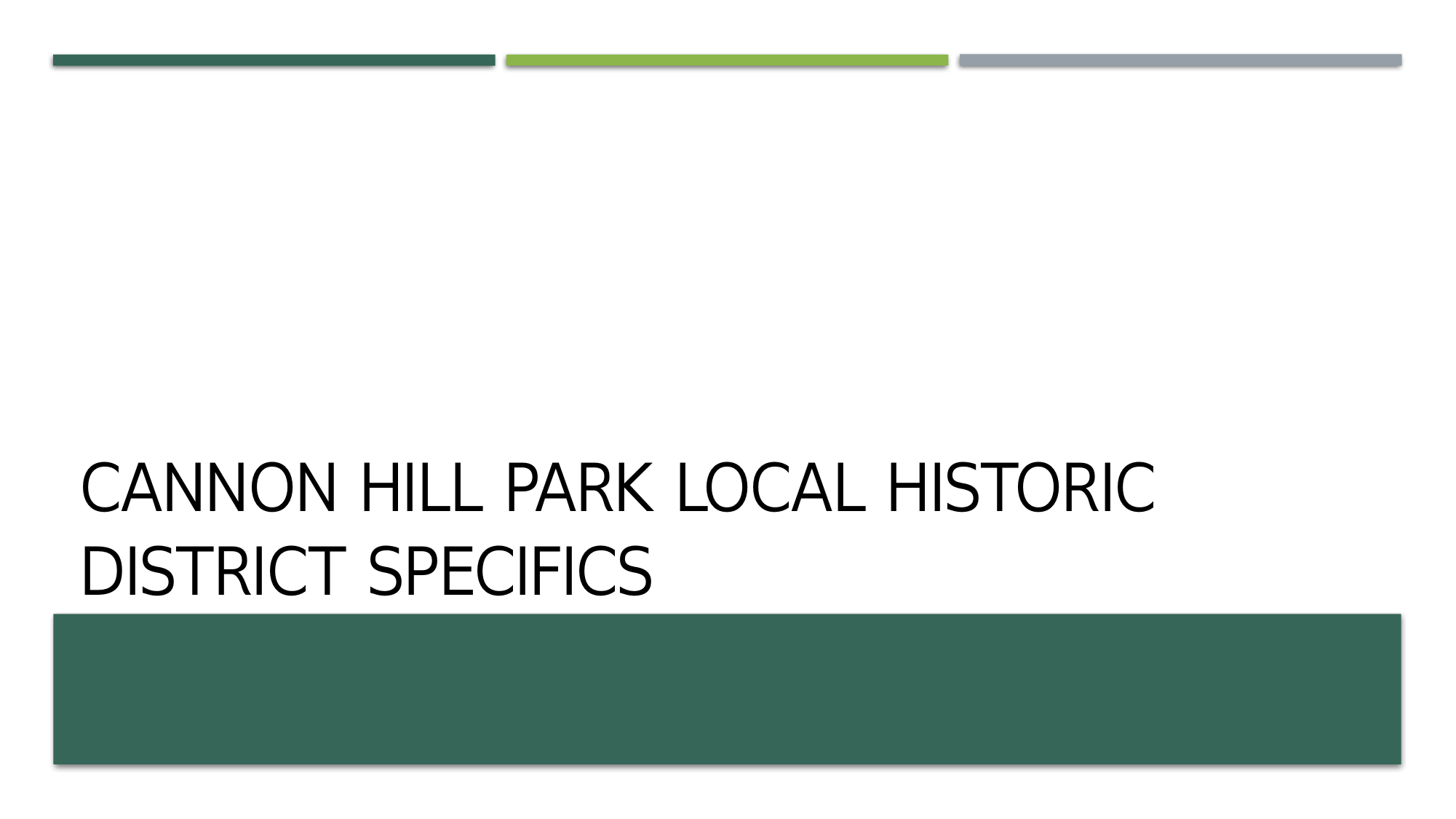

# Cannon hill park local historic district specifics